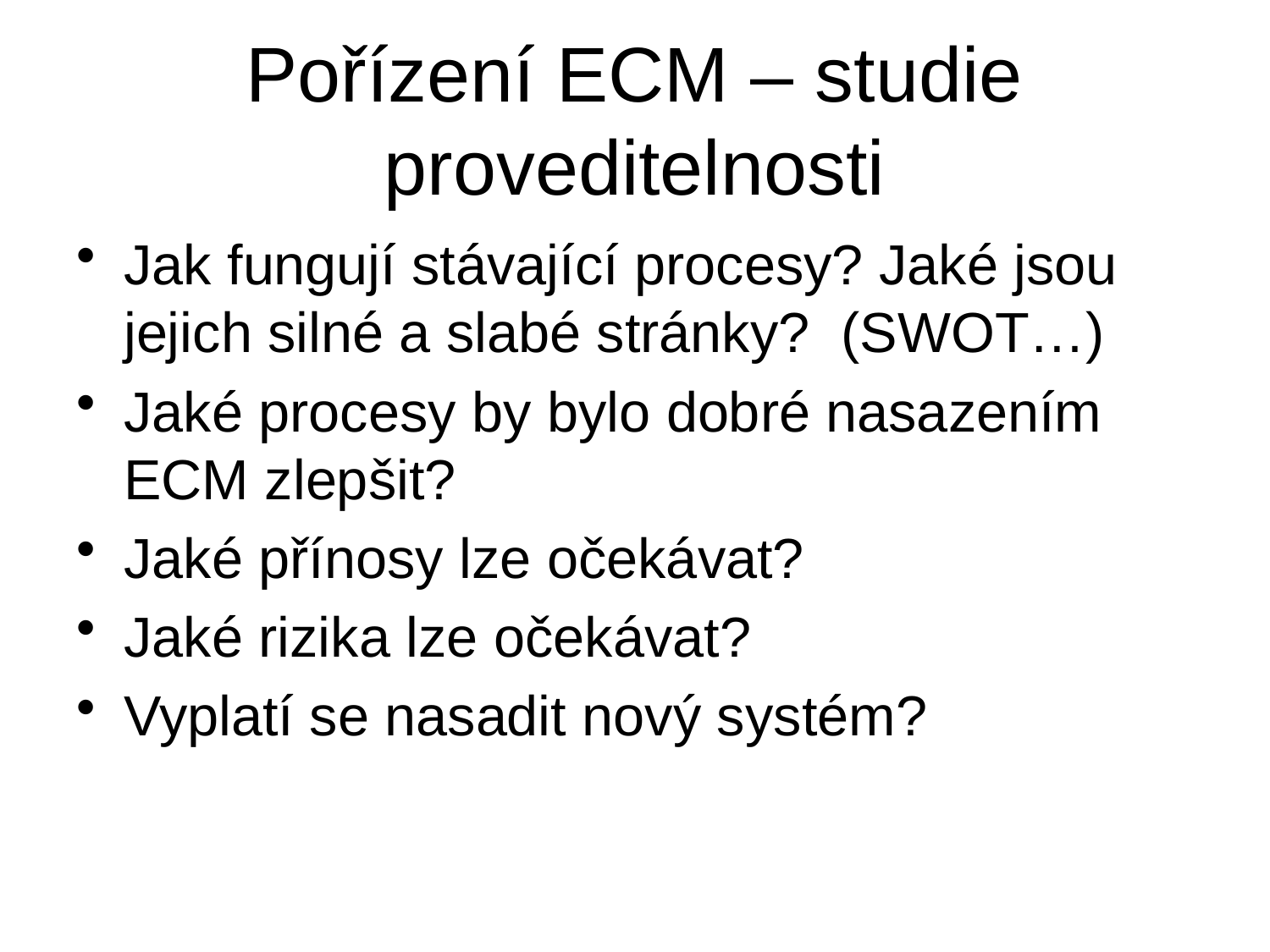

# Pořízení ECM – studie proveditelnosti
Jak fungují stávající procesy? Jaké jsou jejich silné a slabé stránky?  (SWOT…)
Jaké procesy by bylo dobré nasazením ECM zlepšit?
Jaké přínosy lze očekávat?
Jaké rizika lze očekávat?
Vyplatí se nasadit nový systém?